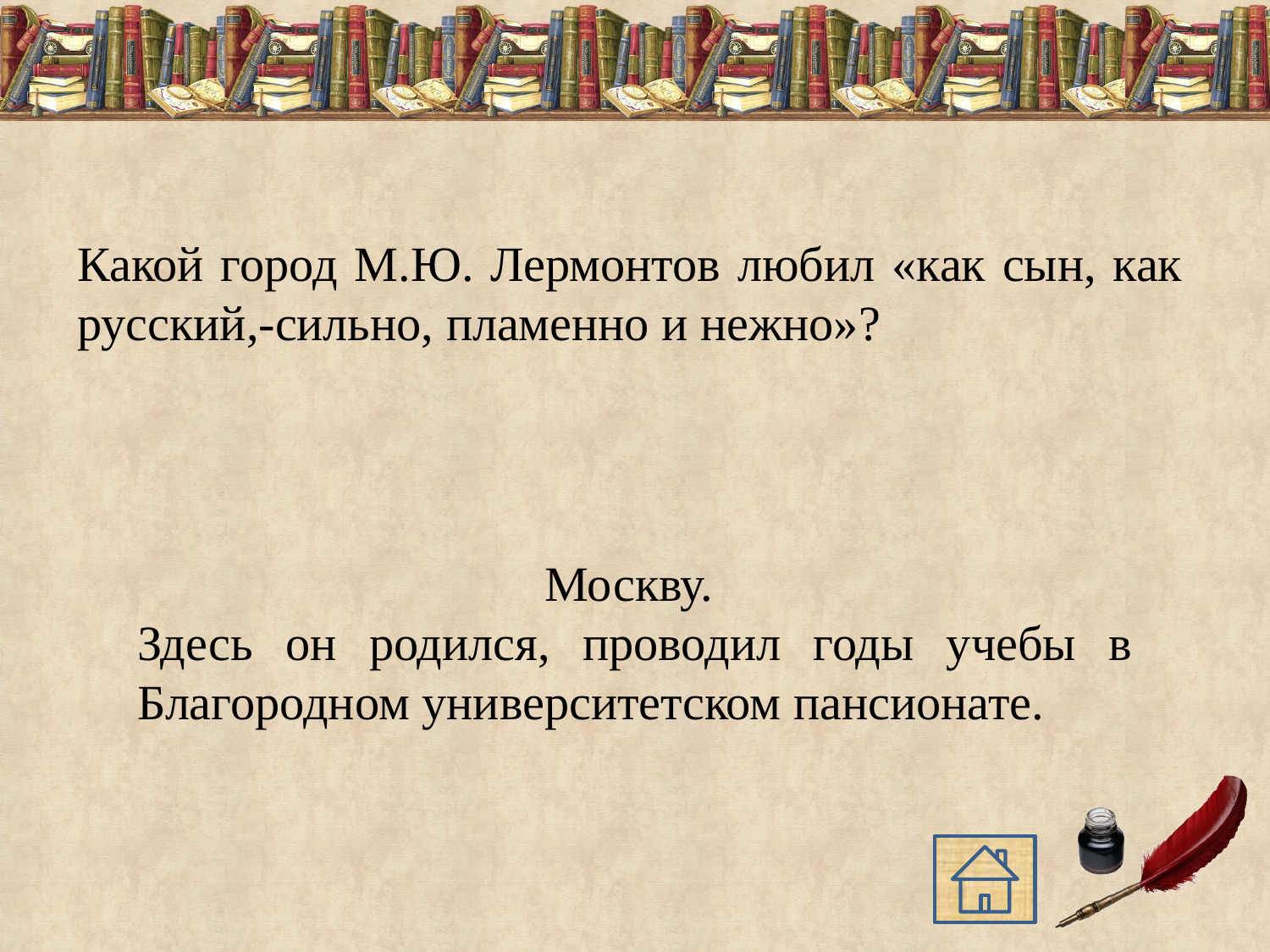

Какой город М.Ю. Лермонтов любил «как сын, как русский,-сильно, пламенно и нежно»?
Москву.
Здесь он родился, проводил годы учебы в Благородном университетском пансионате.